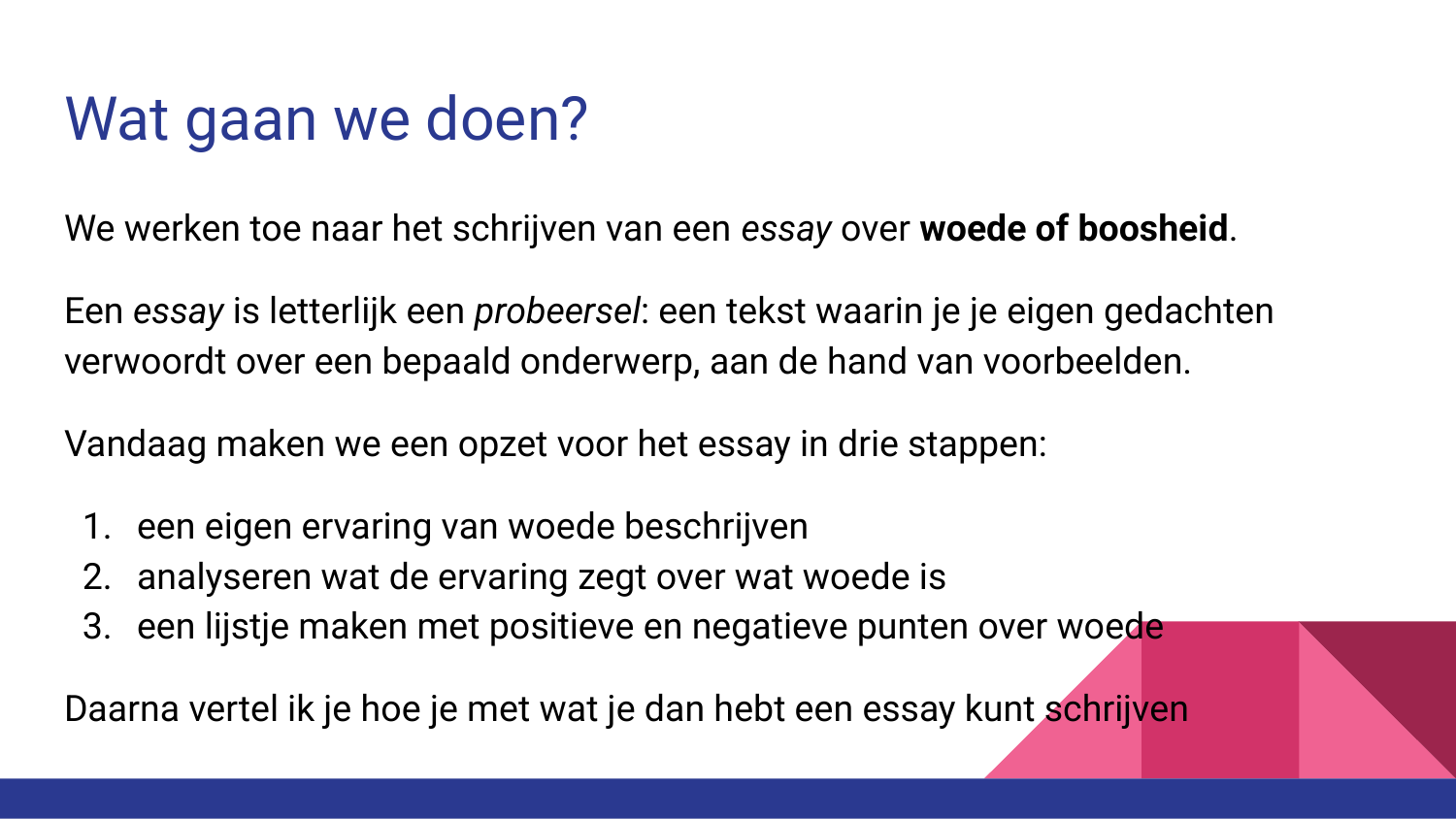

# Wat gaan we doen?
We werken toe naar het schrijven van een essay over woede of boosheid.
Een essay is letterlijk een probeersel: een tekst waarin je je eigen gedachten verwoordt over een bepaald onderwerp, aan de hand van voorbeelden.
Vandaag maken we een opzet voor het essay in drie stappen:
een eigen ervaring van woede beschrijven
analyseren wat de ervaring zegt over wat woede is
een lijstje maken met positieve en negatieve punten over woede
Daarna vertel ik je hoe je met wat je dan hebt een essay kunt schrijven